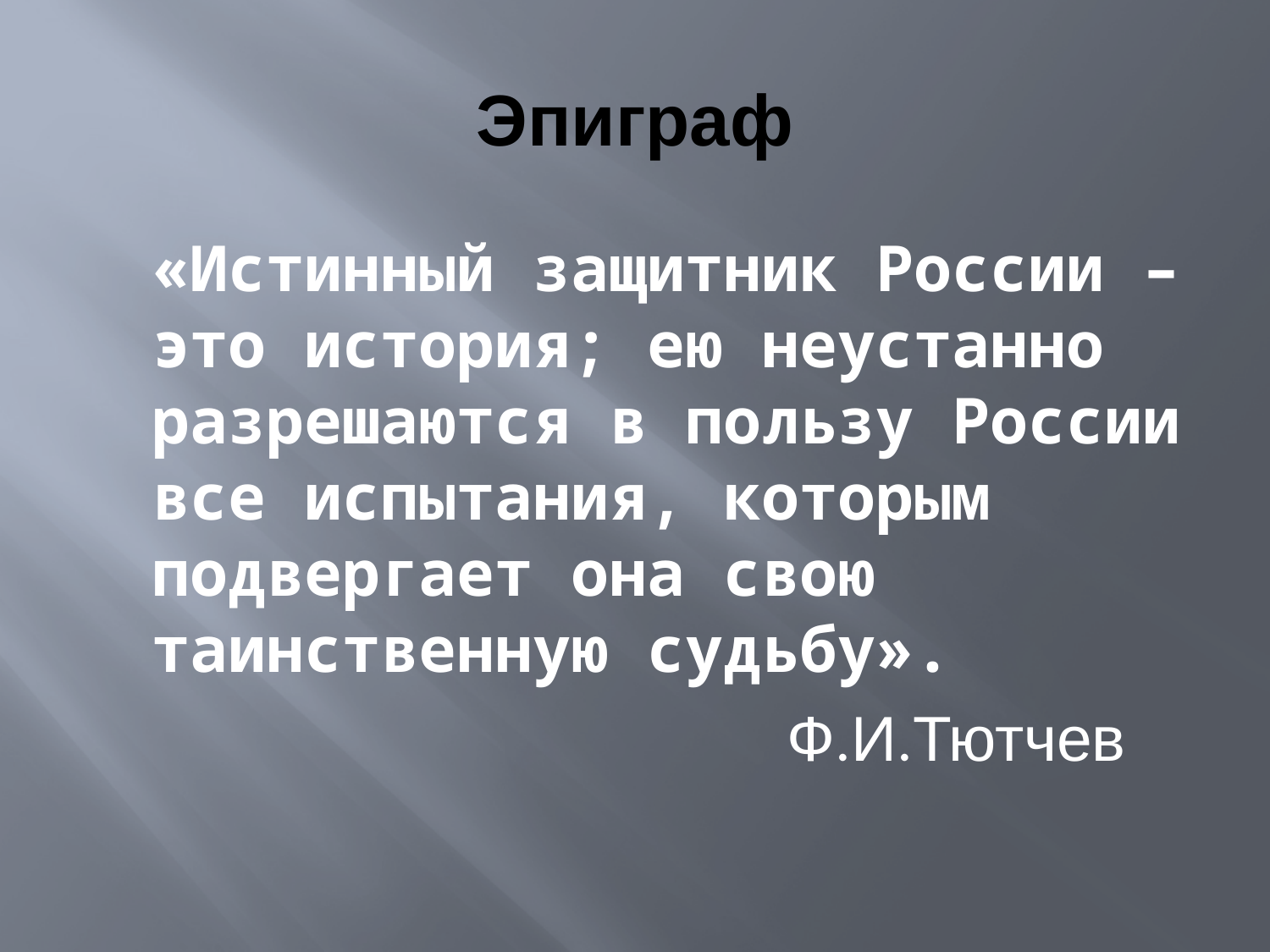

# Эпиграф
	«Истинный защитник России – это история; ею неустанно разрешаются в пользу России все испытания, которым подвергает она свою таинственную судьбу».
						Ф.И.Тютчев